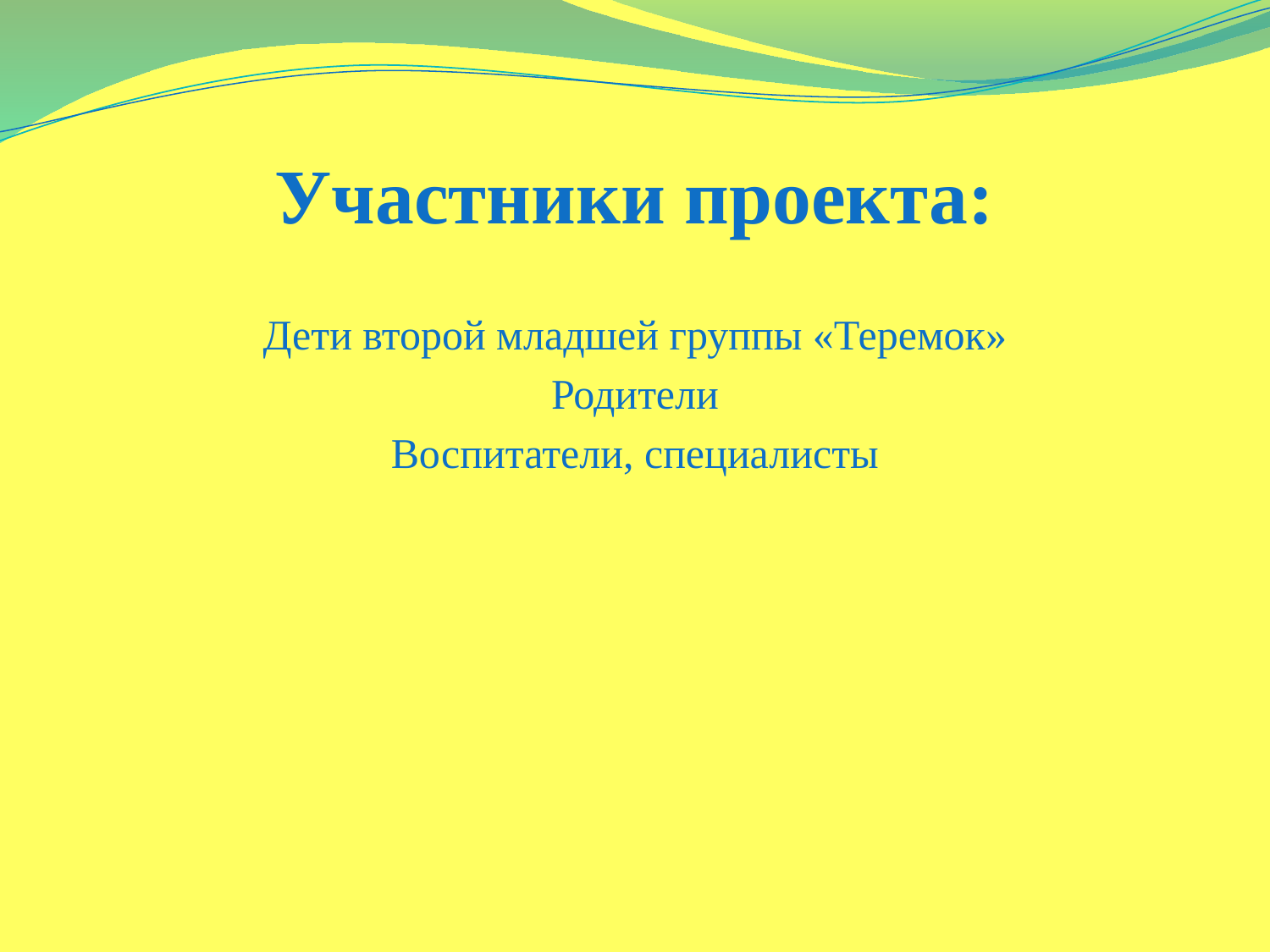

Участники проекта:

Дети второй младшей группы «Теремок»
Родители
Воспитатели, специалисты